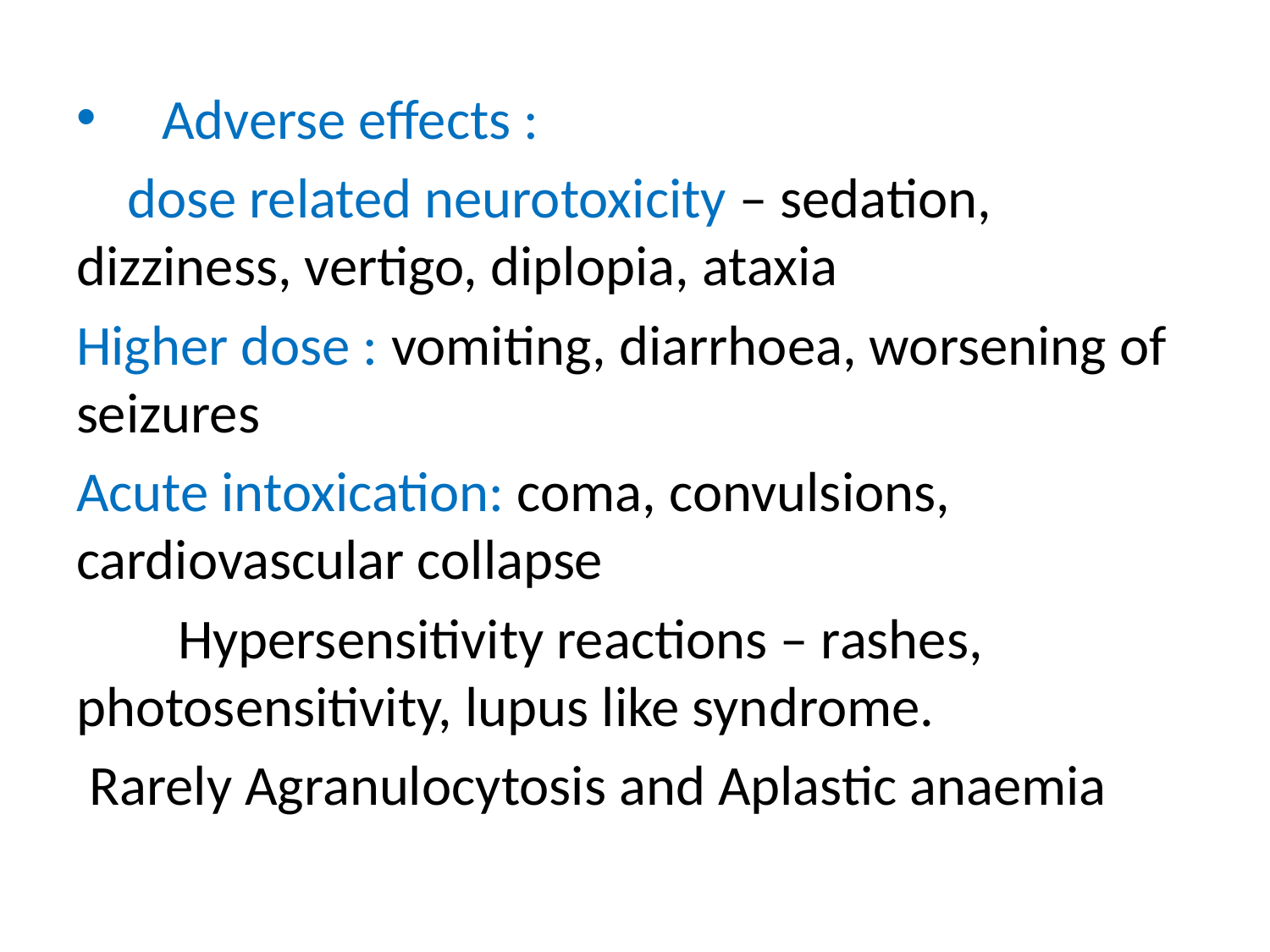

Adverse effects :
    dose related neurotoxicity – sedation, dizziness, vertigo, diplopia, ataxia
Higher dose : vomiting, diarrhoea, worsening of seizures
Acute intoxication: coma, convulsions, cardiovascular collapse
        Hypersensitivity reactions – rashes, photosensitivity, lupus like syndrome.
 Rarely Agranulocytosis and Aplastic anaemia